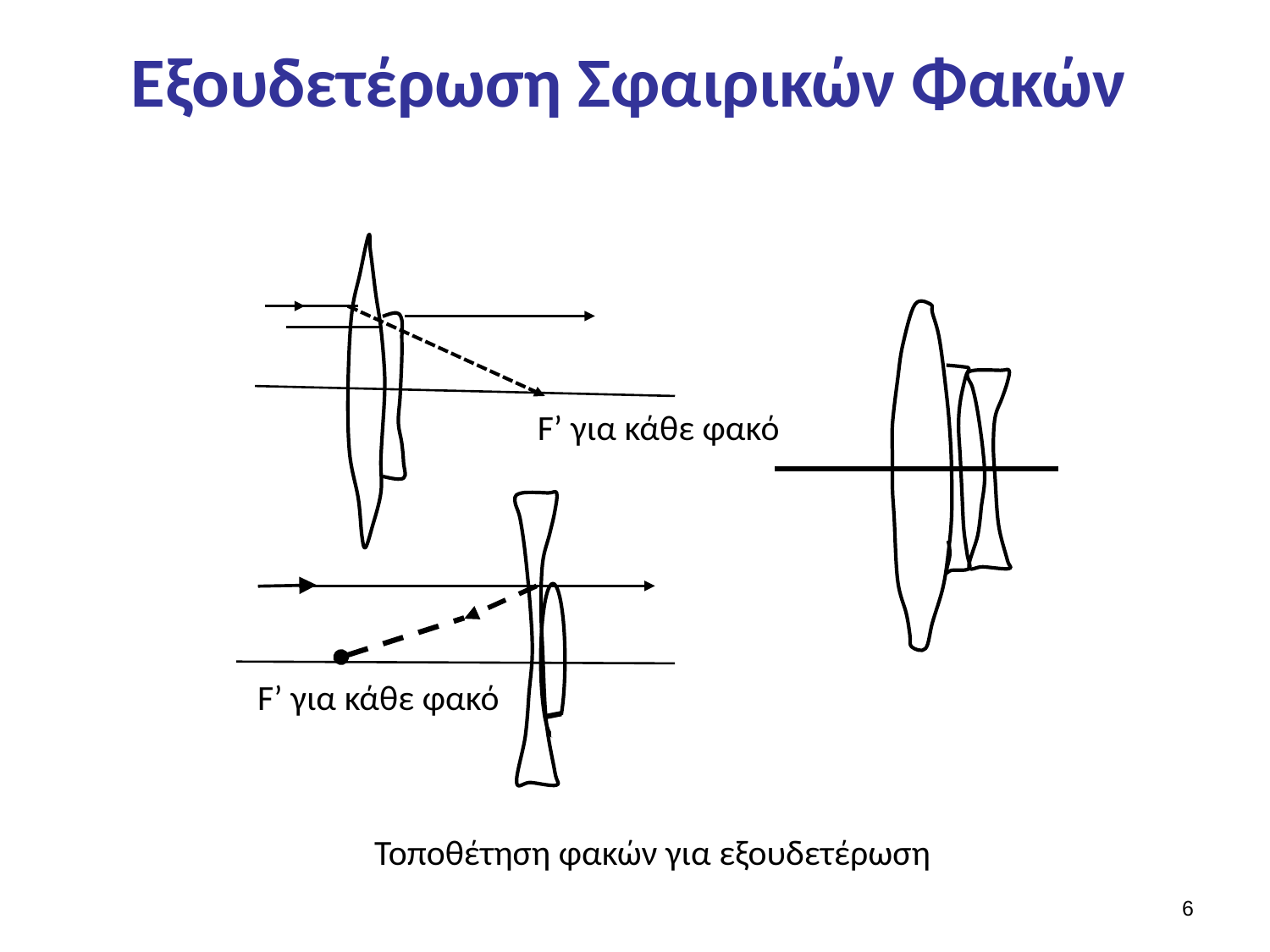

# Εξουδετέρωση Σφαιρικών Φακών

F’ για κάθε φακό

F’ για κάθε φακό

Τοποθέτηση φακών για εξουδετέρωση
6